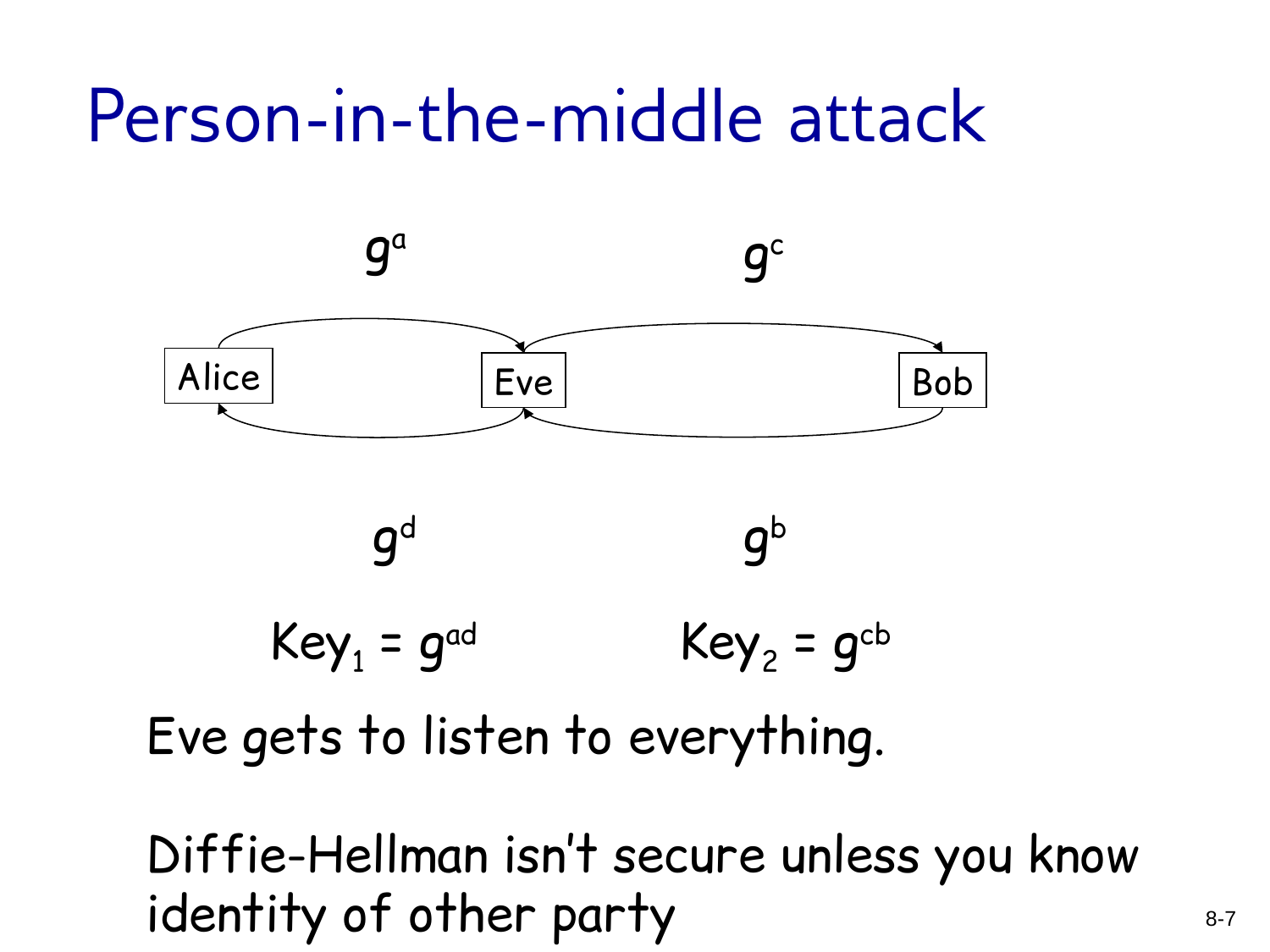

# Person-in-the-middle attack
ga
gc
Alice
Eve
Bob
gd
gb
Key1 = gad
Key2 = gcb
Eve gets to listen to everything.

Diffie-Hellman isn’t secure unless you know
identity of other party